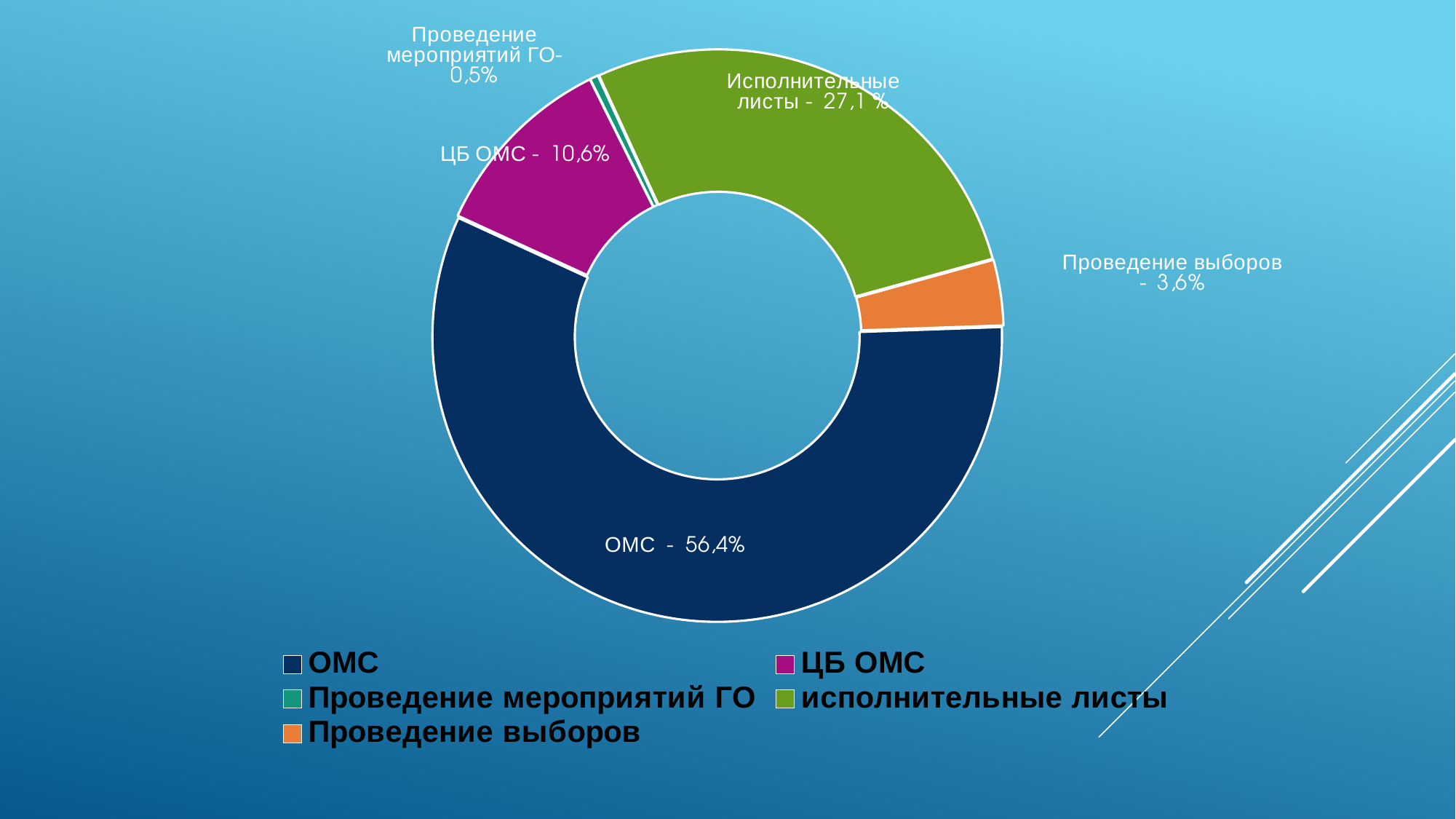

### Chart

| Category | 2017 год |
|---|---|
| ОМС | 33334.4 |
| ЦБ ОМС | 6277.3 |
| Проведение мероприятий ГО | 271.5 |
| исполнительные листы | 16022.6 |
| Проведение выборов | 2156.7 |